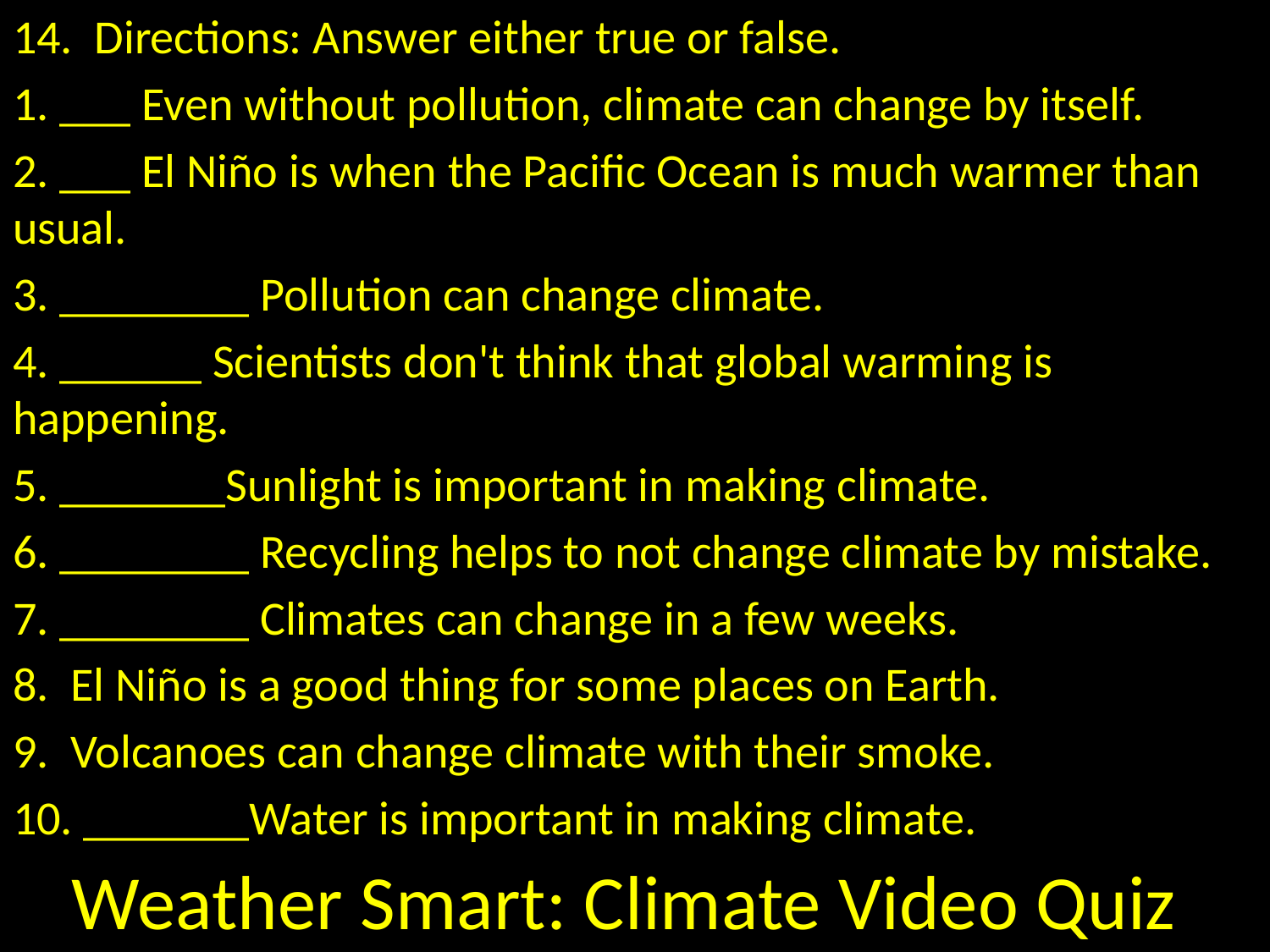

14.  Directions: Answer either true or false.
1. ___ Even without pollution, climate can change by itself.
2. ___ El Niño is when the Pacific Ocean is much warmer than usual.
3. ________ Pollution can change climate.
4. ______ Scientists don't think that global warming is happening.
5. _______Sunlight is important in making climate.
6. ________ Recycling helps to not change climate by mistake.
7. ________ Climates can change in a few weeks.
8.  El Niño is a good thing for some places on Earth.
9.  Volcanoes can change climate with their smoke.
10. _______Water is important in making climate.

# Weather Smart: Climate Video Quiz